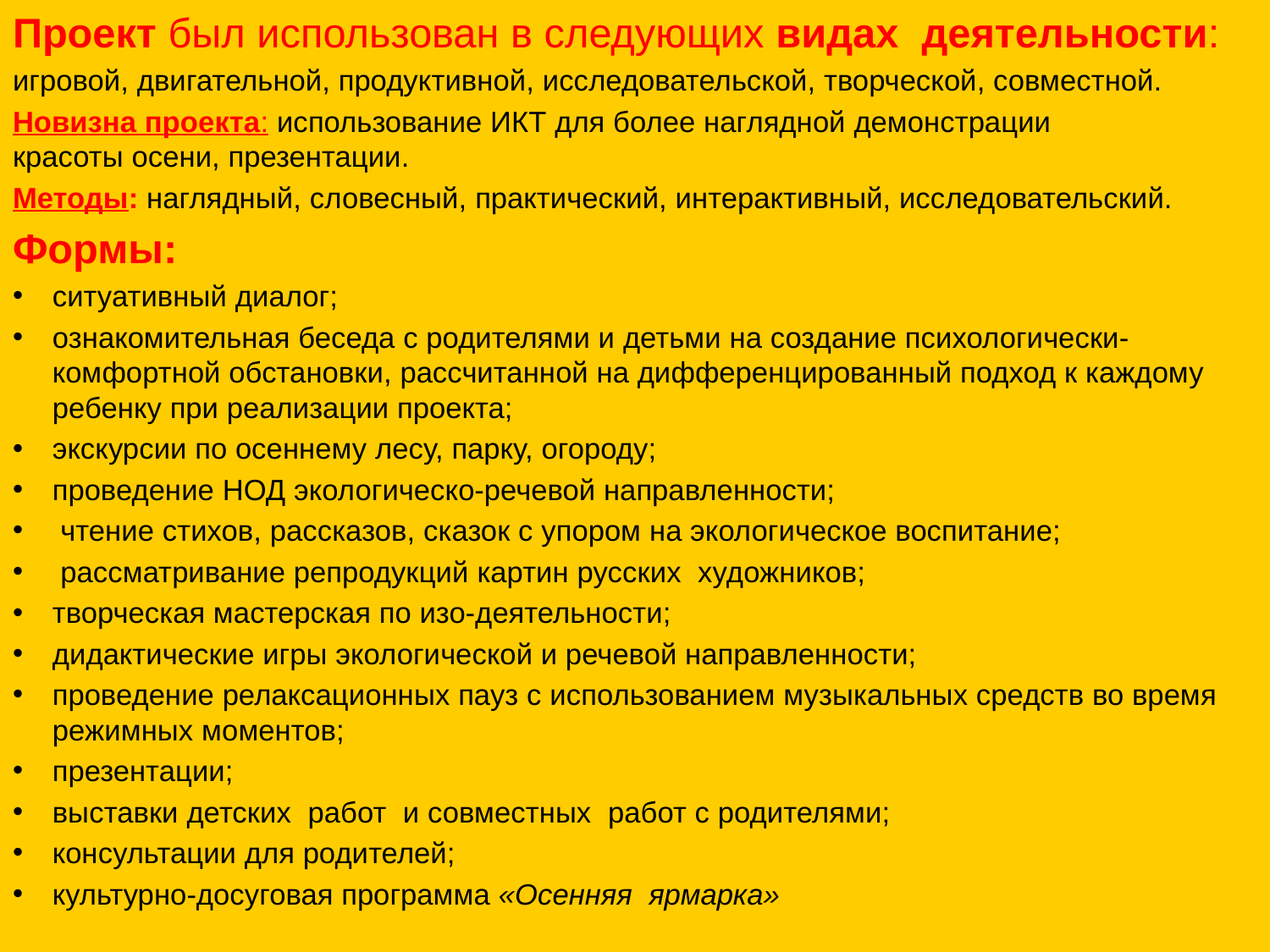

Проект был использован в следующих видах  деятельности:
игровой, двигательной, продуктивной, исследовательской, творческой, совместной.
Новизна проекта: использование ИКТ для более наглядной демонстрации красоты осени, презентации.
Методы: наглядный, словесный, практический, интерактивный, исследовательский.
Формы:
ситуативный диалог;
ознакомительная беседа с родителями и детьми на создание психологически-комфортной обстановки, рассчитанной на дифференцированный подход к каждому ребенку при реализации проекта;
экскурсии по осеннему лесу, парку, огороду;
проведение НОД экологическо-речевой направленности;
 чтение стихов, рассказов, сказок с упором на экологическое воспитание;
 рассматривание репродукций картин русских  художников;
творческая мастерская по изо-деятельности;
дидактические игры экологической и речевой направленности;
проведение релаксационных пауз с использованием музыкальных средств во время режимных моментов;
презентации;
выставки детских  работ  и совместных  работ с родителями;
консультации для родителей;
культурно-досуговая программа «Осенняя  ярмарка»